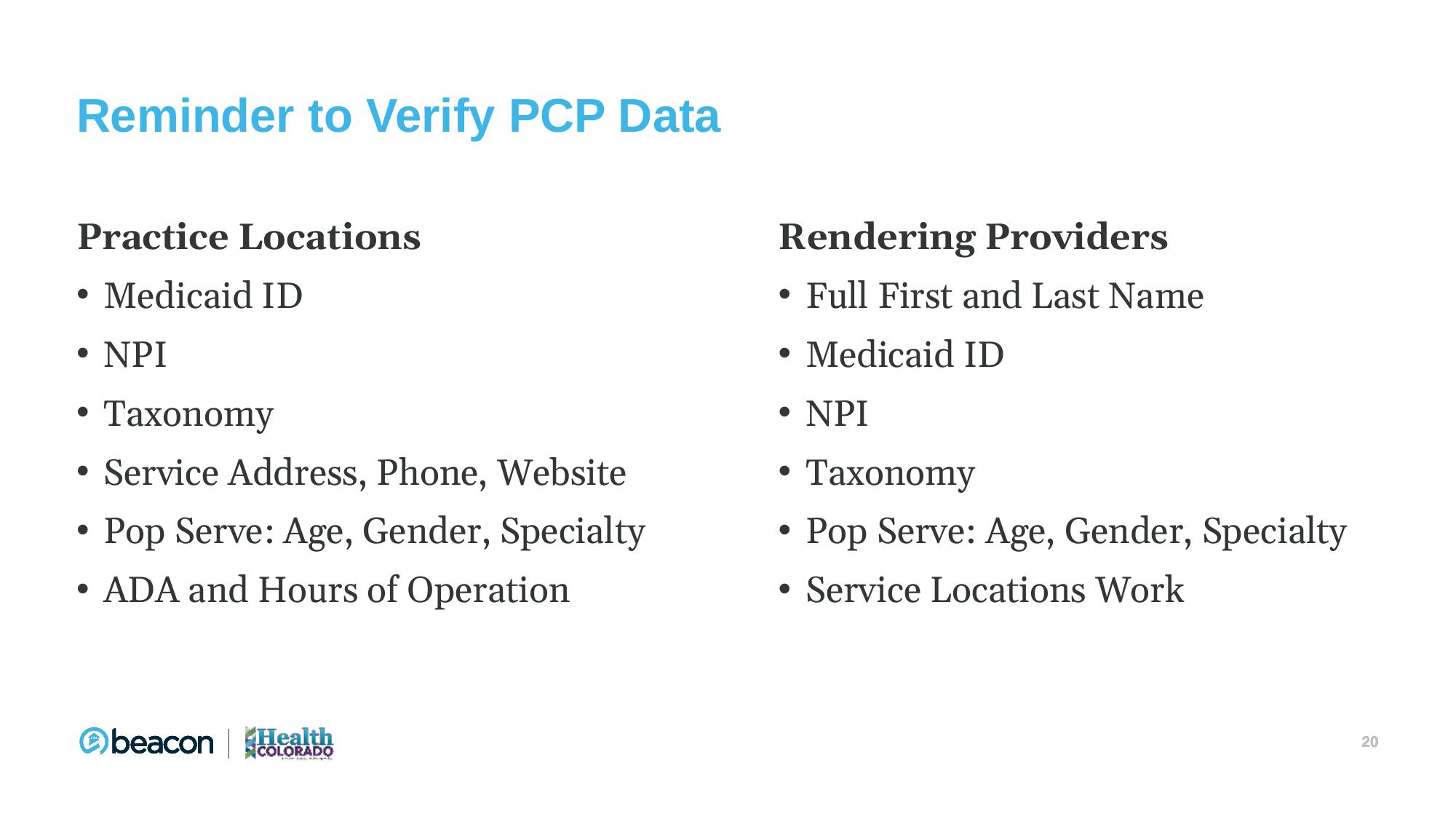

# Reminder to Verify PCP Data
Practice Locations
Medicaid ID
NPI
Taxonomy
Service Address, Phone, Website
Pop Serve: Age, Gender, Specialty
ADA and Hours of Operation
Rendering Providers
Full First and Last Name
Medicaid ID
NPI
Taxonomy
Pop Serve: Age, Gender, Specialty
Service Locations Work